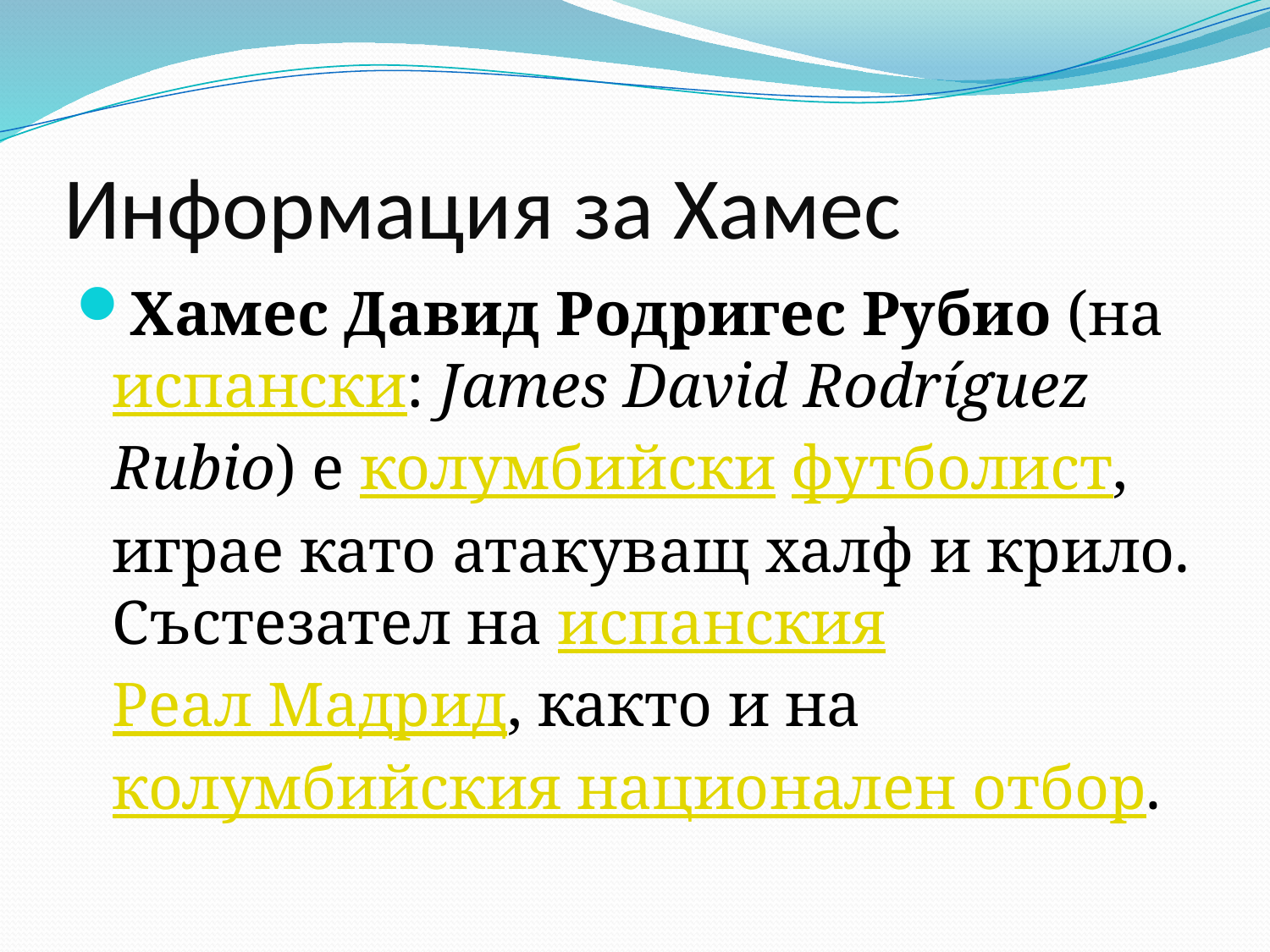

# Информация за Хамес
Хамес Давид Родригес Рубио (на испански: James David Rodríguez Rubio) е колумбийски футболист, играе като атакуващ халф и крило. Състезател на испанския Реал Мадрид, както и на колумбийския национален отбор.